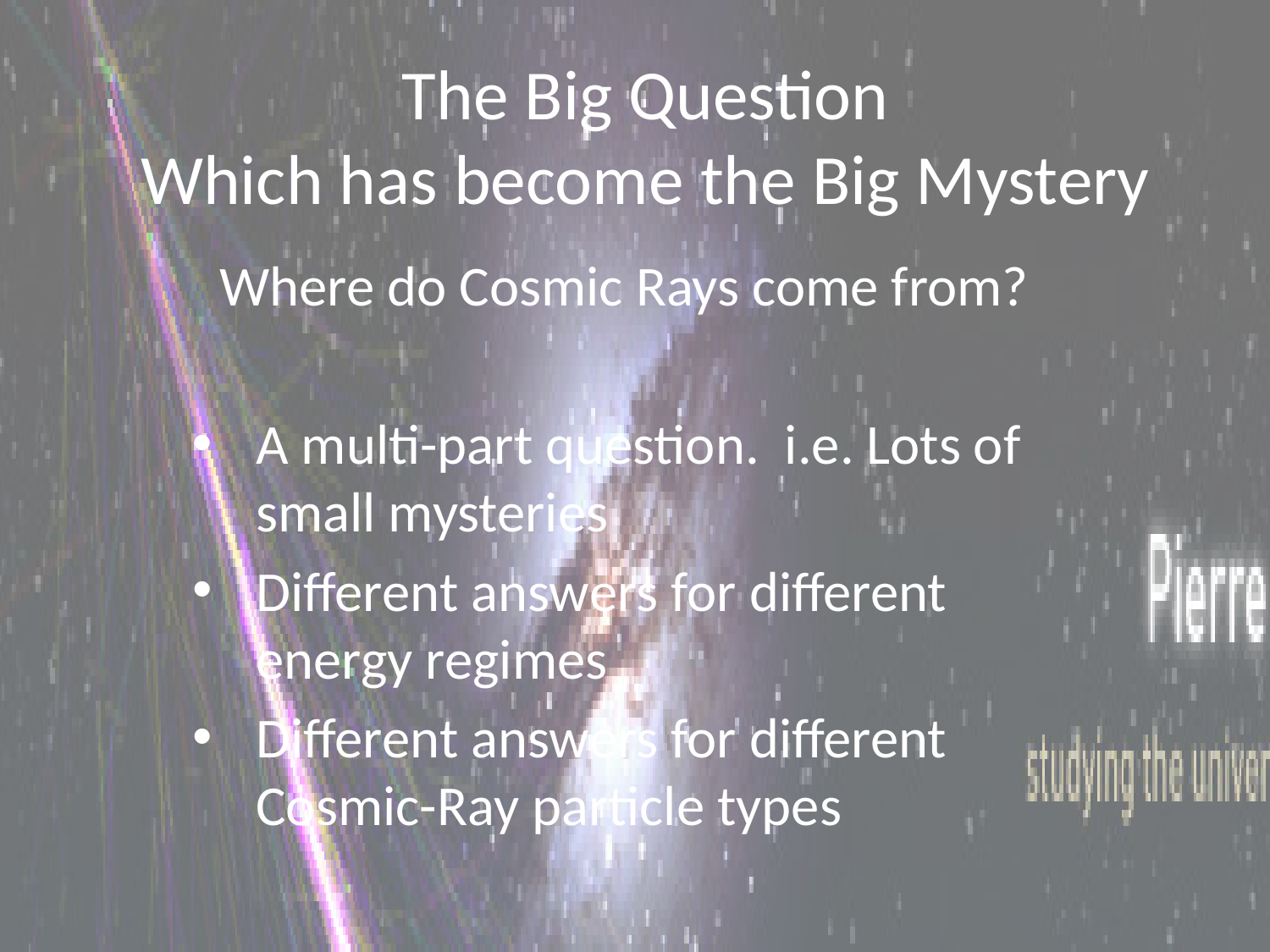

# The Big Question Which has become the Big Mystery
Where do Cosmic Rays come from?

A multi-part question.  i.e. Lots of small mysteries
Different answers for different energy regimes
Different answers for different Cosmic-Ray particle types